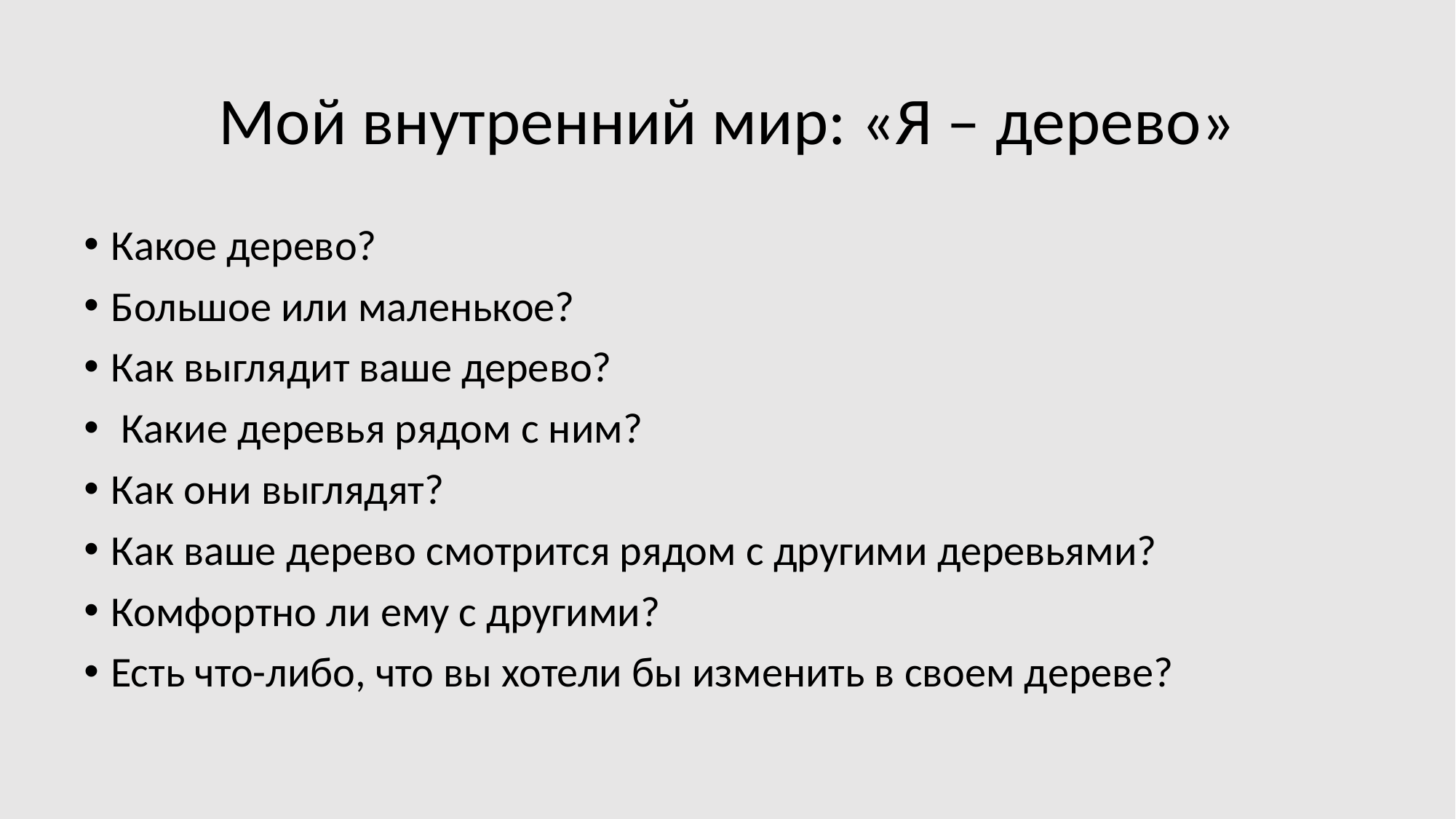

# Мой внутренний мир: «Я – дерево»
Какое дерево?
Большое или маленькое?
Как выглядит ваше дерево?
 Какие деревья рядом с ним?
Как они выглядят?
Как ваше дерево смотрится рядом с другими деревьями?
Комфортно ли ему с другими?
Есть что-либо, что вы хотели бы изменить в своем дереве?